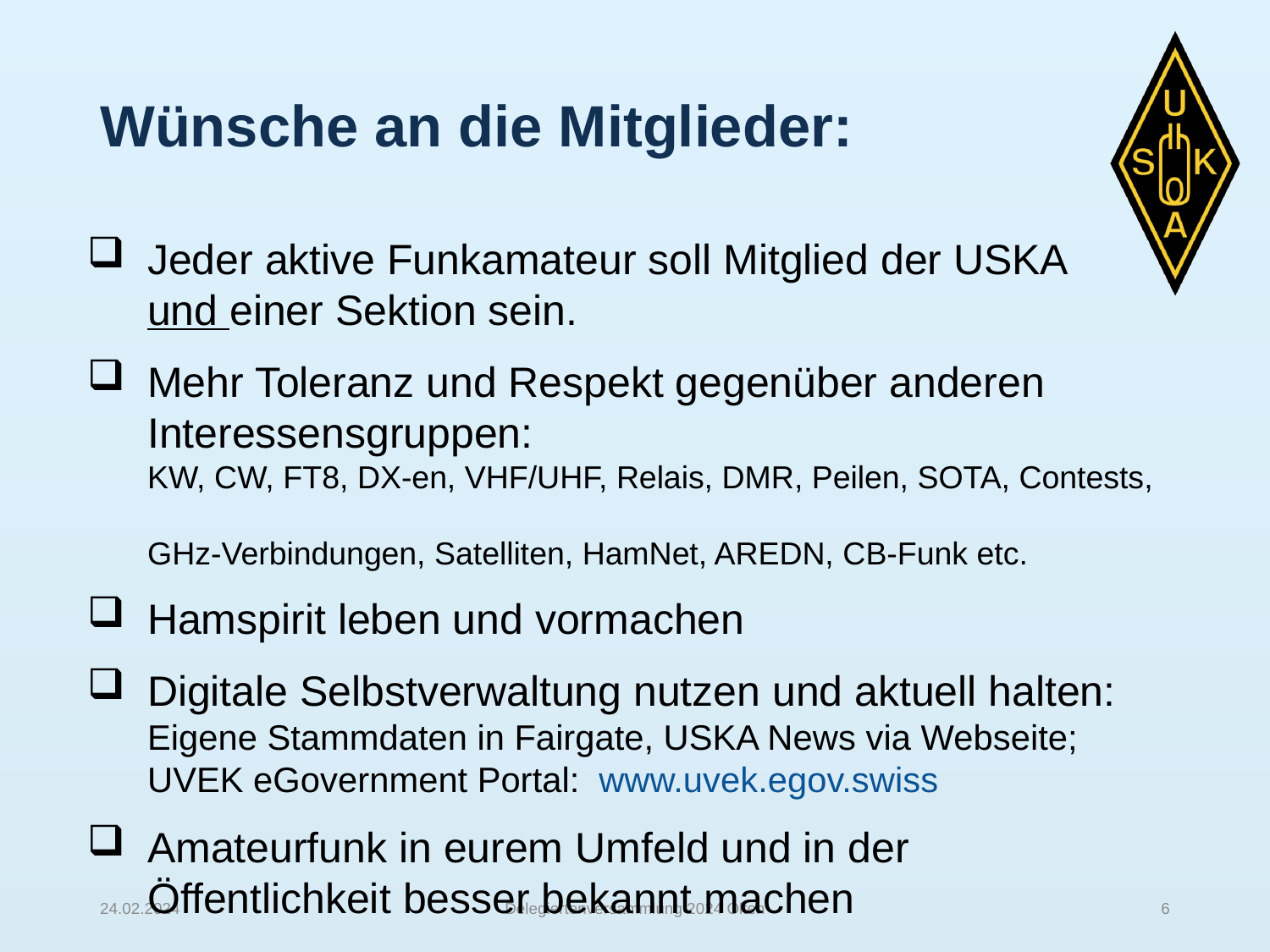

# Wünsche an die Mitglieder:
Jeder aktive Funkamateur soll Mitglied der USKA
und einer Sektion sein.
Mehr Toleranz und Respekt gegenüber anderen Interessensgruppen:
KW, CW, FT8, DX-en, VHF/UHF, Relais, DMR, Peilen, SOTA, Contests,
GHz-Verbindungen, Satelliten, HamNet, AREDN, CB-Funk etc.
Hamspirit leben und vormachen
Digitale Selbstverwaltung nutzen und aktuell halten:
Eigene Stammdaten in Fairgate, USKA News via Webseite;
UVEK eGovernment Portal:  www.uvek.egov.swiss
Amateurfunk in eurem Umfeld und in der Öffentlichkeit besser bekannt machen

24.02.2024
Delegiertenversammlung 2024 Olten
6